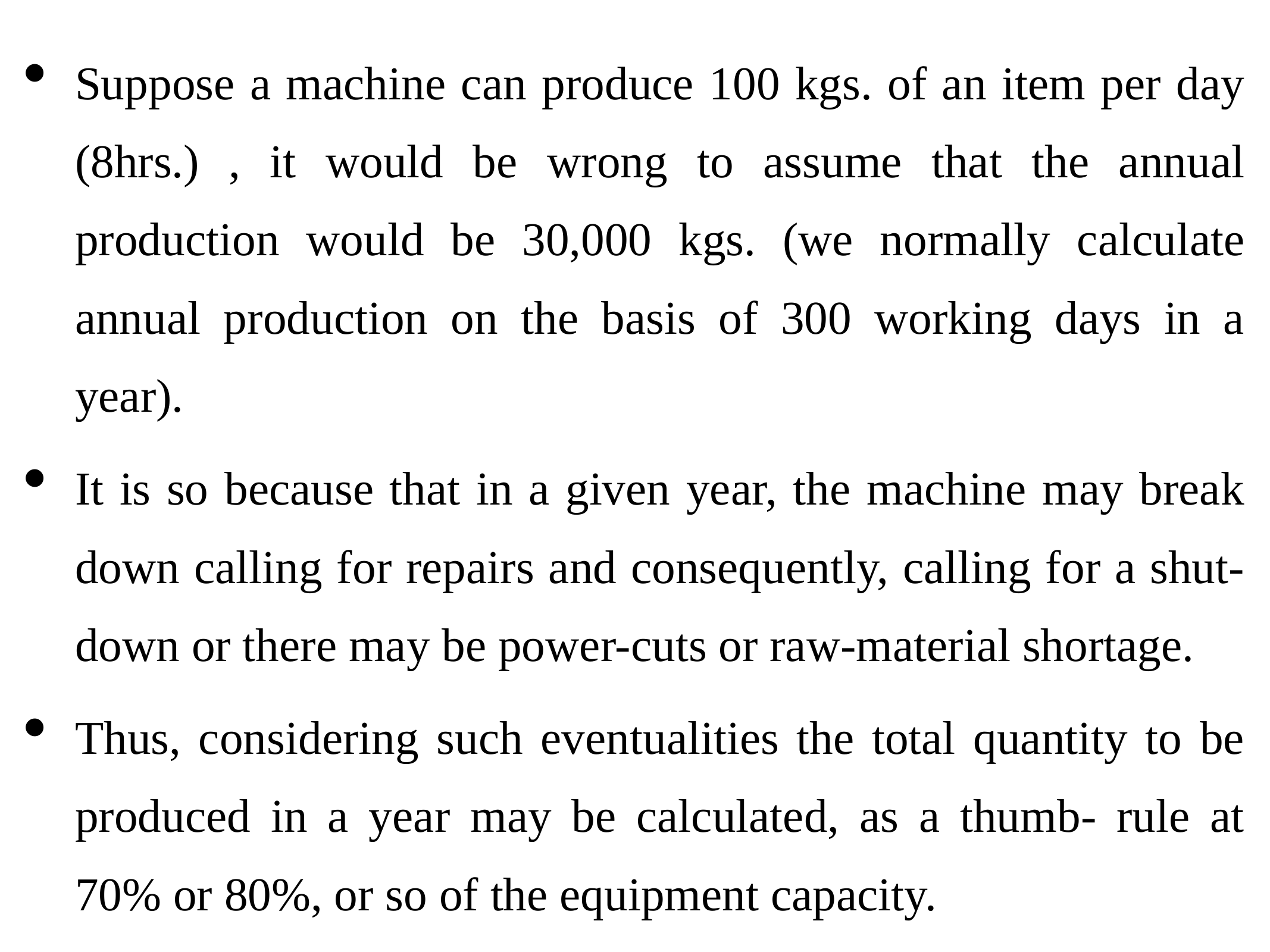

Suppose a machine can produce 100 kgs. of an item per day (8hrs.) , it would be wrong to assume that the annual production would be 30,000 kgs. (we normally calculate annual production on the basis of 300 working days in a year).
It is so because that in a given year, the machine may break down calling for repairs and consequently, calling for a shut-down or there may be power-cuts or raw-material shortage.
Thus, considering such eventualities the total quantity to be produced in a year may be calculated, as a thumb- rule at 70% or 80%, or so of the equipment capacity.